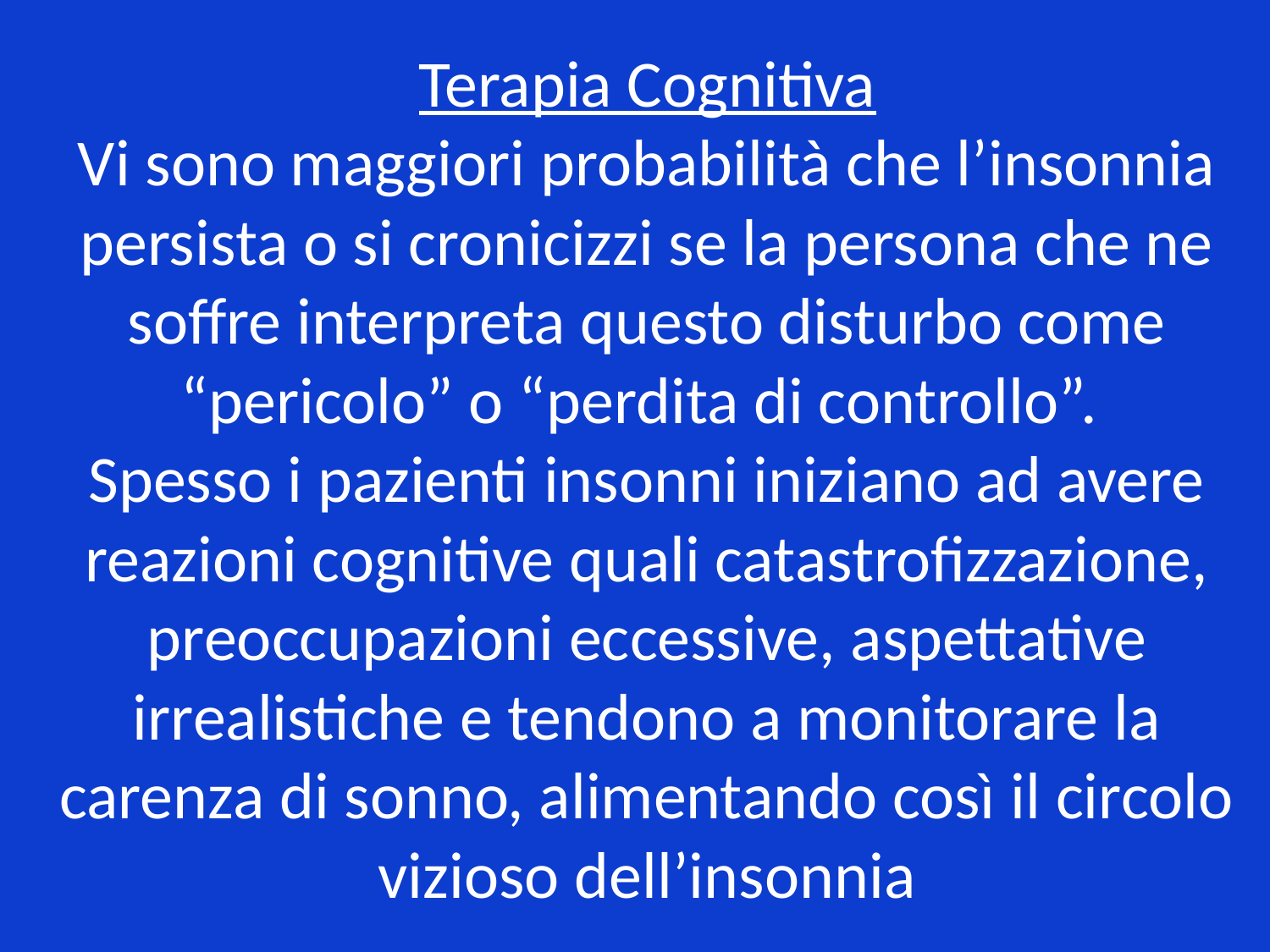

# Terapia Cognitiva Vi sono maggiori probabilità che l’insonnia persista o si cronicizzi se la persona che ne soffre interpreta questo disturbo come “pericolo” o “perdita di controllo”. Spesso i pazienti insonni iniziano ad avere reazioni cognitive quali catastrofizzazione, preoccupazioni eccessive, aspettative irrealistiche e tendono a monitorare la carenza di sonno, alimentando così il circolo vizioso dell’insonnia